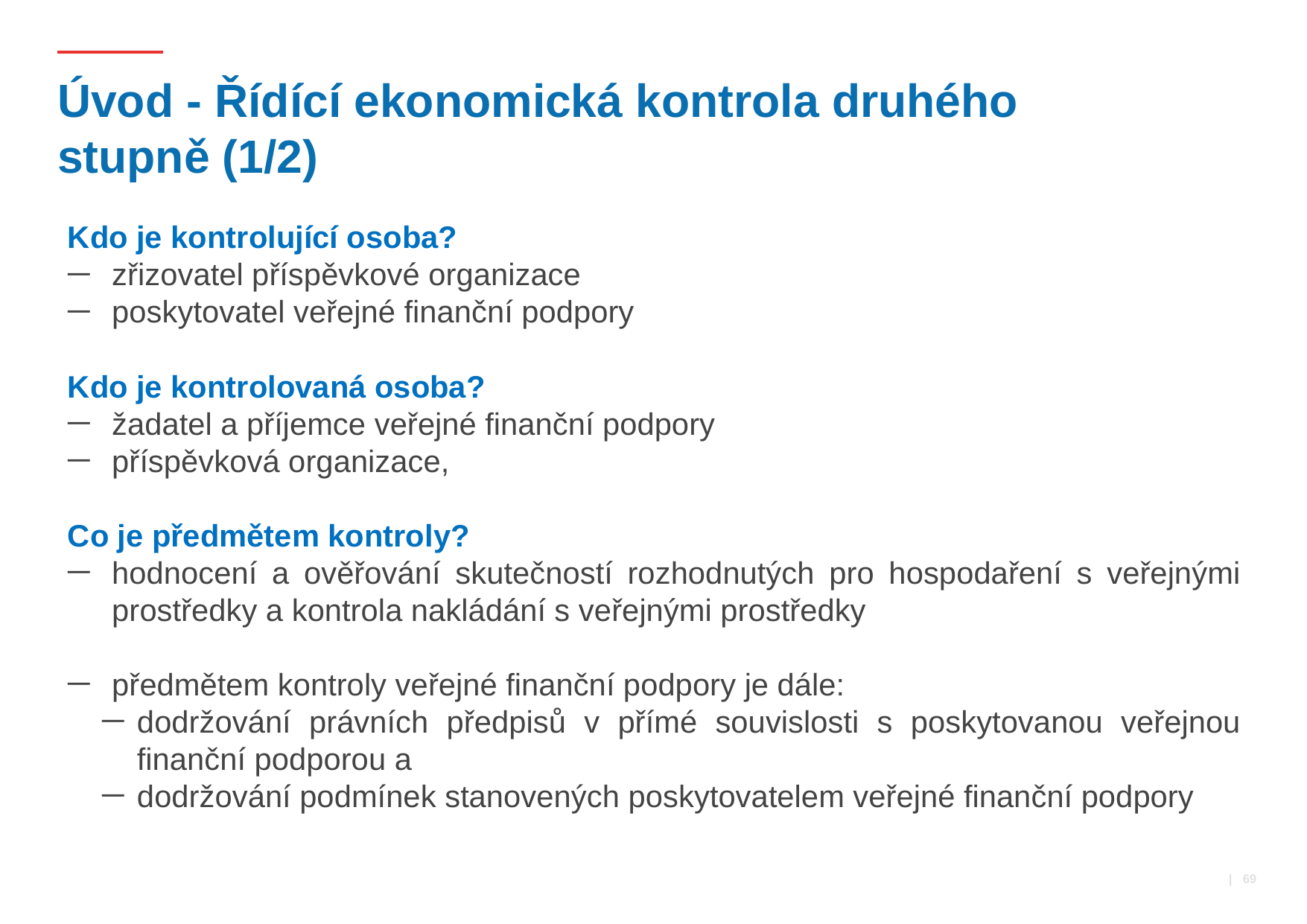

# Úvod - Řídící ekonomická kontrola druhého stupně (1/2)

Kdo je kontrolující osoba?
zřizovatel příspěvkové organizace
poskytovatel veřejné finanční podpory

Kdo je kontrolovaná osoba?
žadatel a příjemce veřejné finanční podpory
příspěvková organizace,

Co je předmětem kontroly?
hodnocení a ověřování skutečností rozhodnutých pro hospodaření s veřejnými prostředky a kontrola nakládání s veřejnými prostředky

předmětem kontroly veřejné finanční podpory je dále:
dodržování právních předpisů v přímé souvislosti s poskytovanou veřejnou finanční podporou a
dodržování podmínek stanovených poskytovatelem veřejné finanční podpory

 |   69